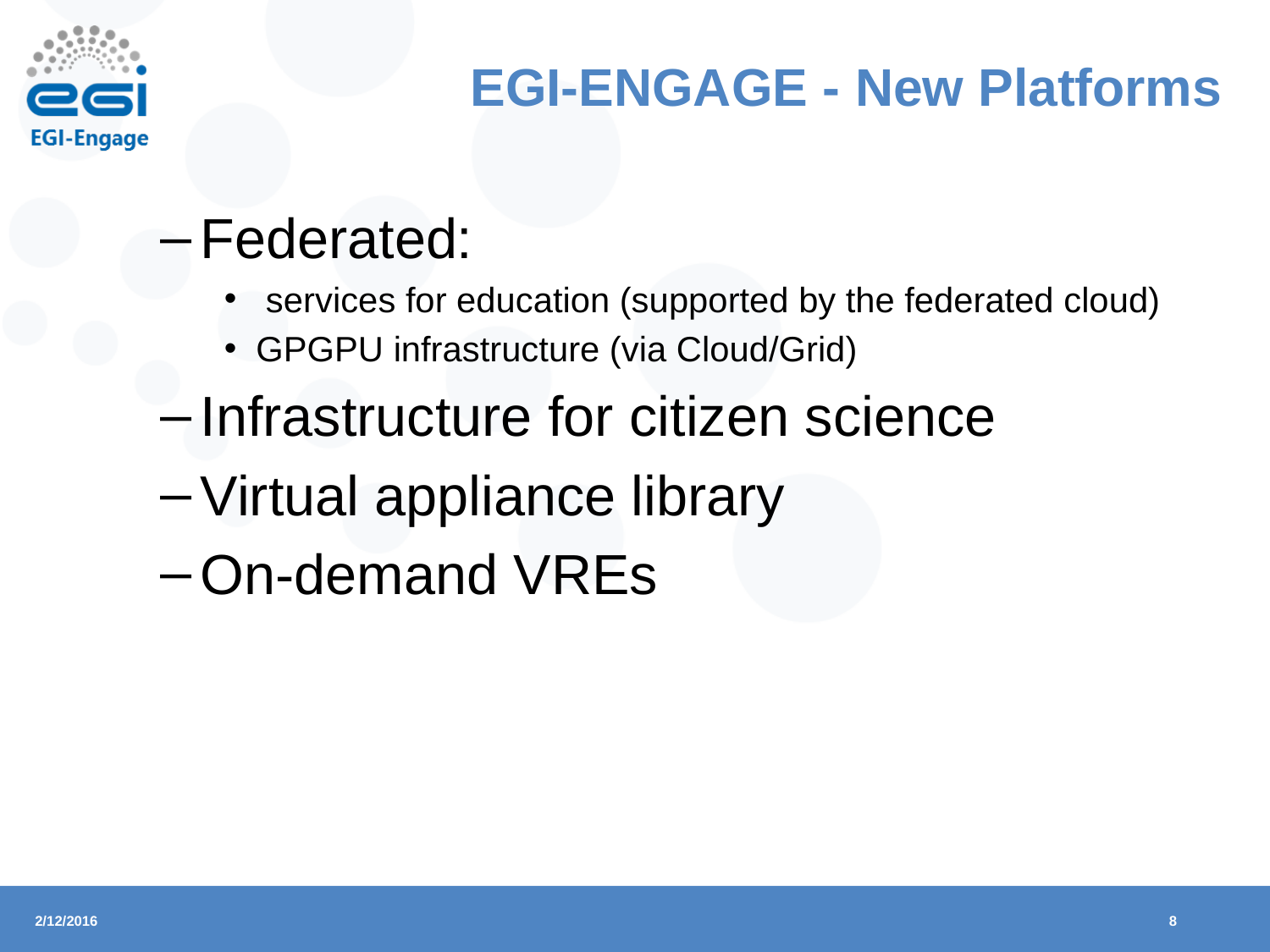

# EGI-ENGAGE - New Platforms
Federated:
 services for education (supported by the federated cloud)
GPGPU infrastructure (via Cloud/Grid)
Infrastructure for citizen science
Virtual appliance library
On-demand VREs